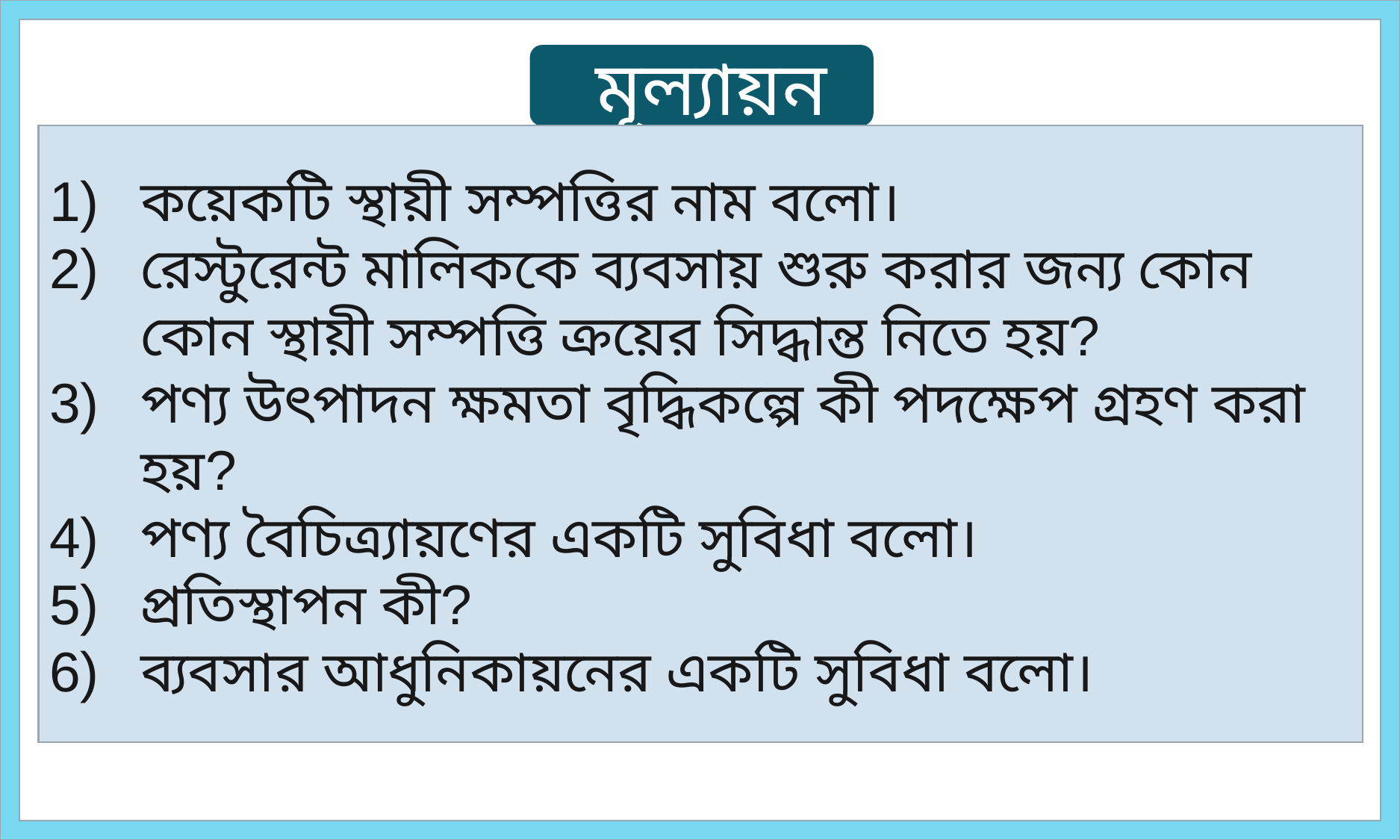

মূল্যায়ন
কয়েকটি স্থায়ী সম্পত্তির নাম বলো।
রেস্টুরেন্ট মালিককে ব্যবসায় শুরু করার জন্য কোন কোন স্থায়ী সম্পত্তি ক্রয়ের সিদ্ধান্ত নিতে হয়?
পণ্য উৎপাদন ক্ষমতা বৃদ্ধিকল্পে কী পদক্ষেপ গ্রহণ করা হয়?
পণ্য বৈচিত্র্যায়ণের একটি সুবিধা বলো।
প্রতিস্থাপন কী?
ব্যবসার আধুনিকায়নের একটি সুবিধা বলো।